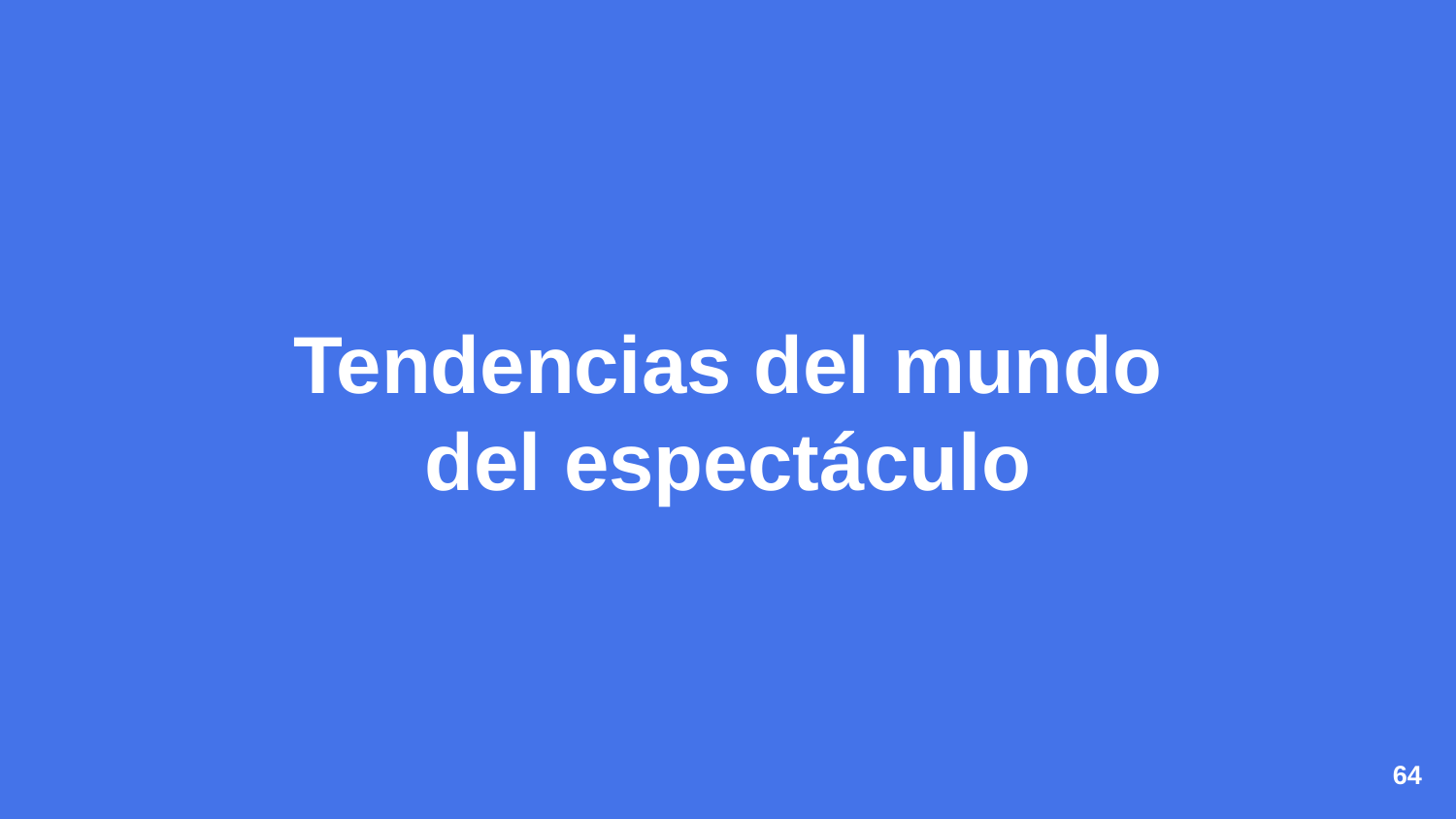

# Tendencias del mundo del espectáculo
64